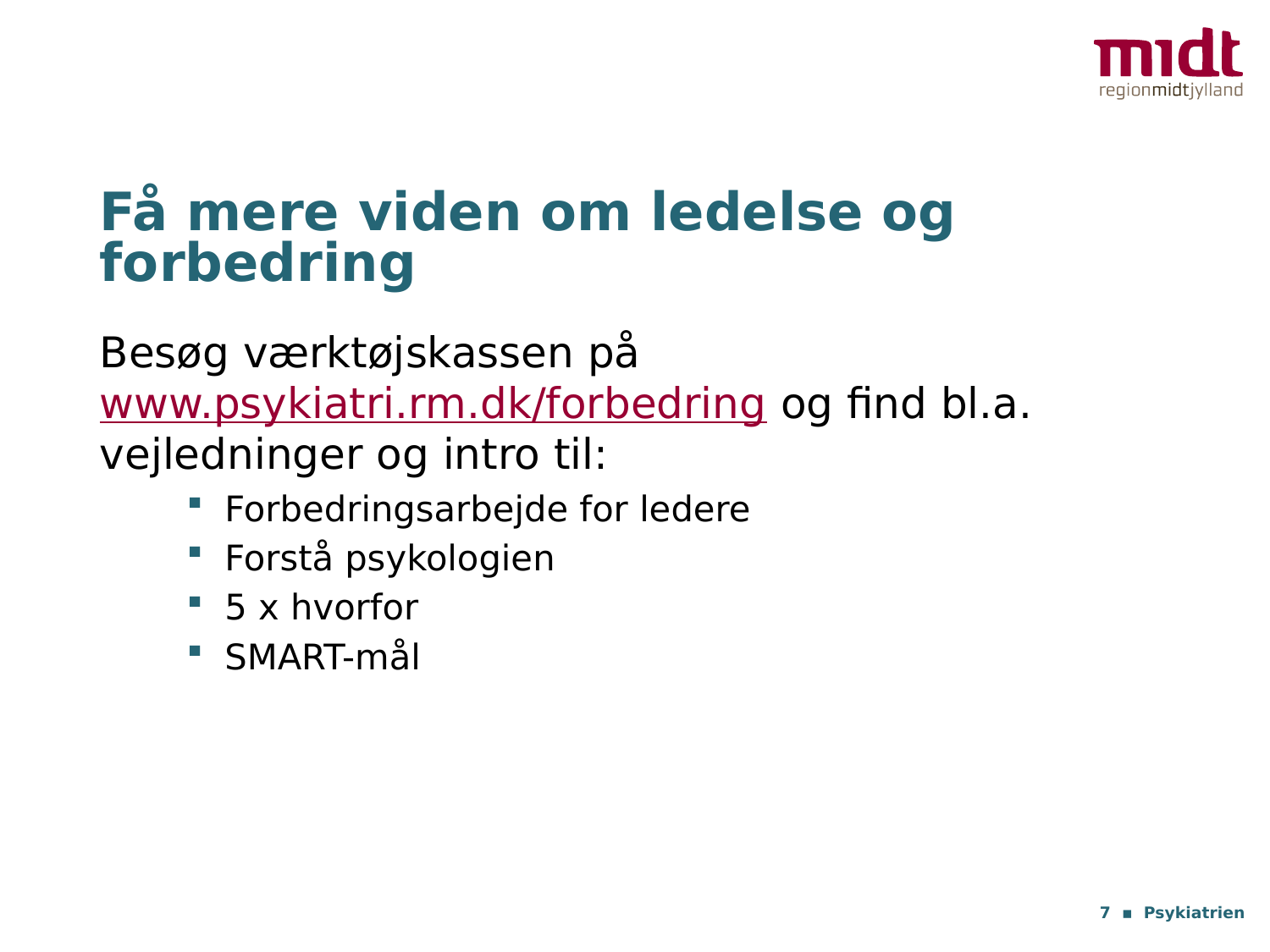

# Få mere viden om ledelse og forbedring
Besøg værktøjskassen på www.psykiatri.rm.dk/forbedring og find bl.a. vejledninger og intro til:
Forbedringsarbejde for ledere
Forstå psykologien
5 x hvorfor
SMART-mål

7  ▪  Psykiatrien